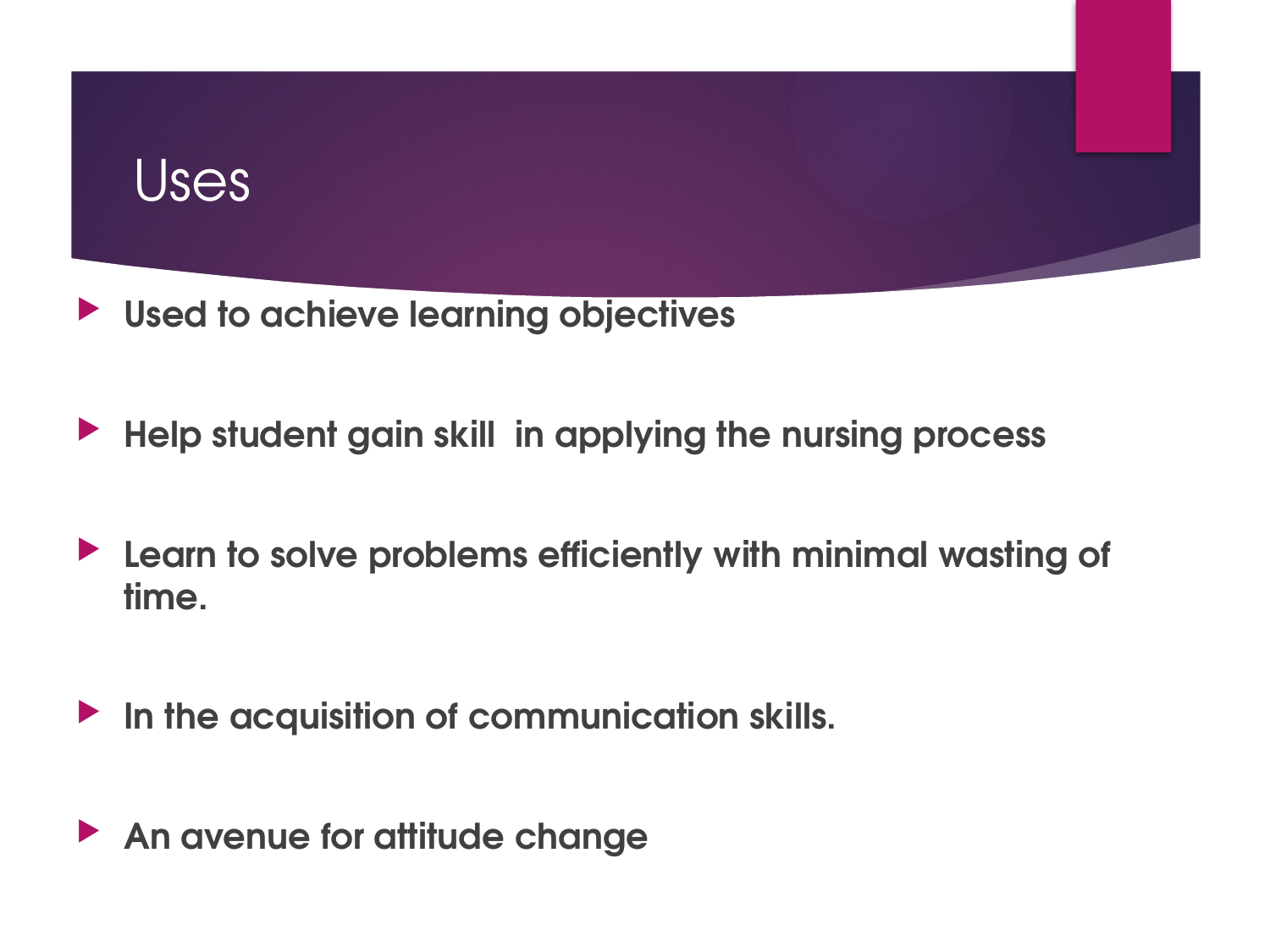

# Uses
Used to achieve learning objectives

Help student gain skill  in applying the nursing process

Learn to solve problems efficiently with minimal wasting of time.

In the acquisition of communication skills.

An avenue for attitude change